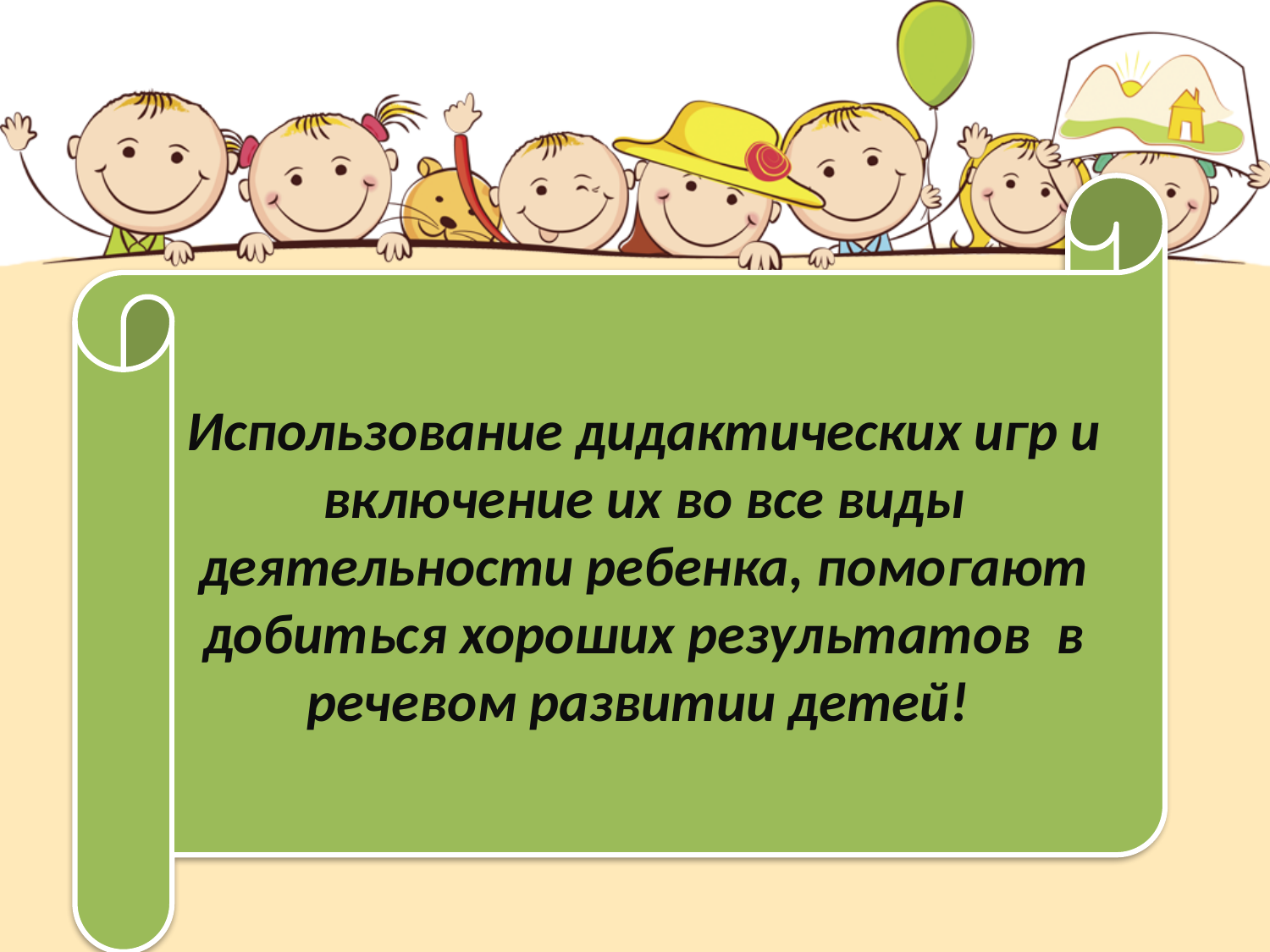

Использование дидактических игр и включение их во все виды деятельности ребенка, помогают добиться хороших результатов  в речевом развитии детей!